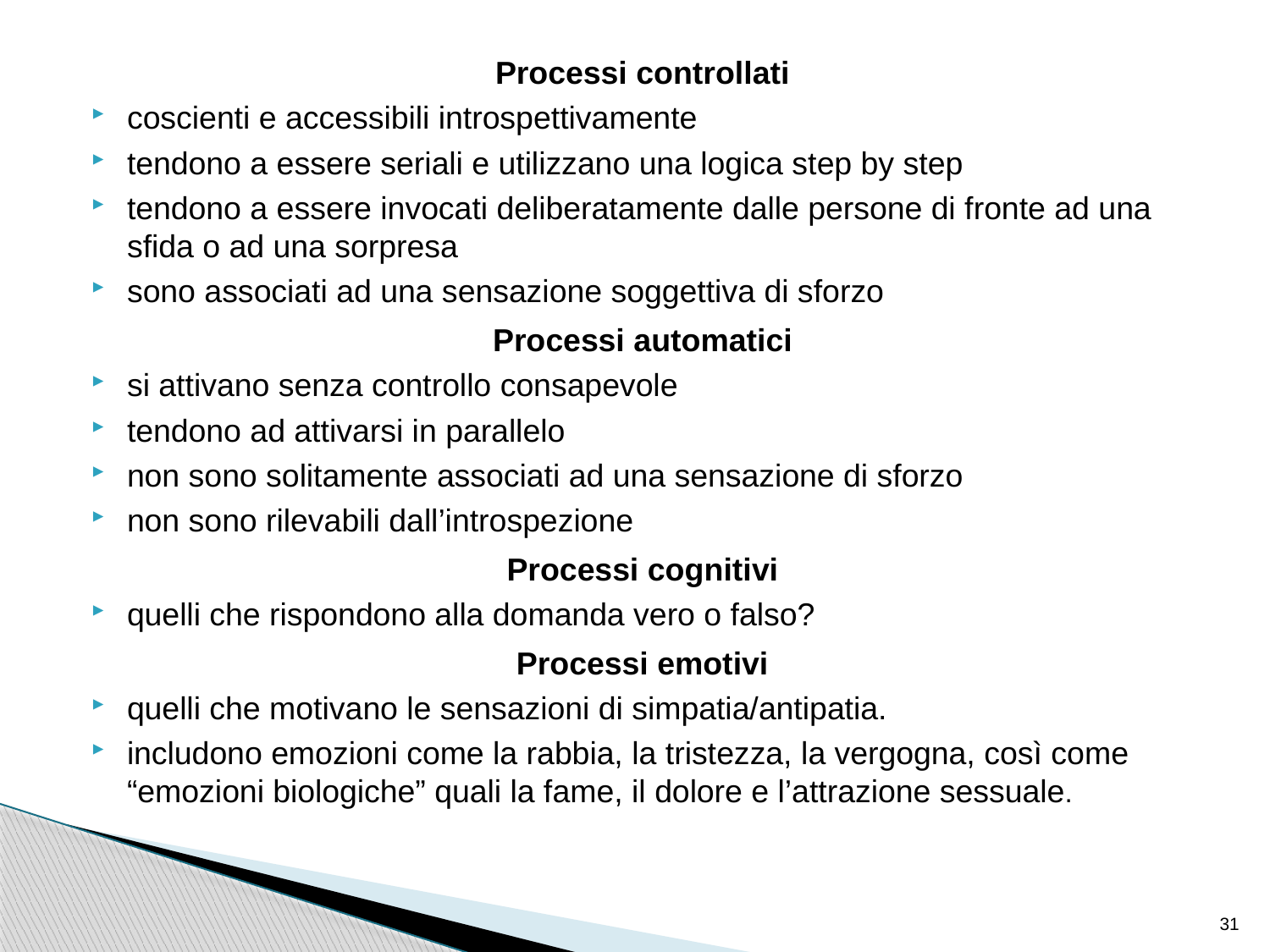

Processi controllati
coscienti e accessibili introspettivamente
tendono a essere seriali e utilizzano una logica step by step
tendono a essere invocati deliberatamente dalle persone di fronte ad una sfida o ad una sorpresa
sono associati ad una sensazione soggettiva di sforzo
Processi automatici
si attivano senza controllo consapevole
tendono ad attivarsi in parallelo
non sono solitamente associati ad una sensazione di sforzo
non sono rilevabili dall’introspezione
Processi cognitivi
quelli che rispondono alla domanda vero o falso?
Processi emotivi
quelli che motivano le sensazioni di simpatia/antipatia.
includono emozioni come la rabbia, la tristezza, la vergogna, così come “emozioni biologiche” quali la fame, il dolore e l’attrazione sessuale.

31